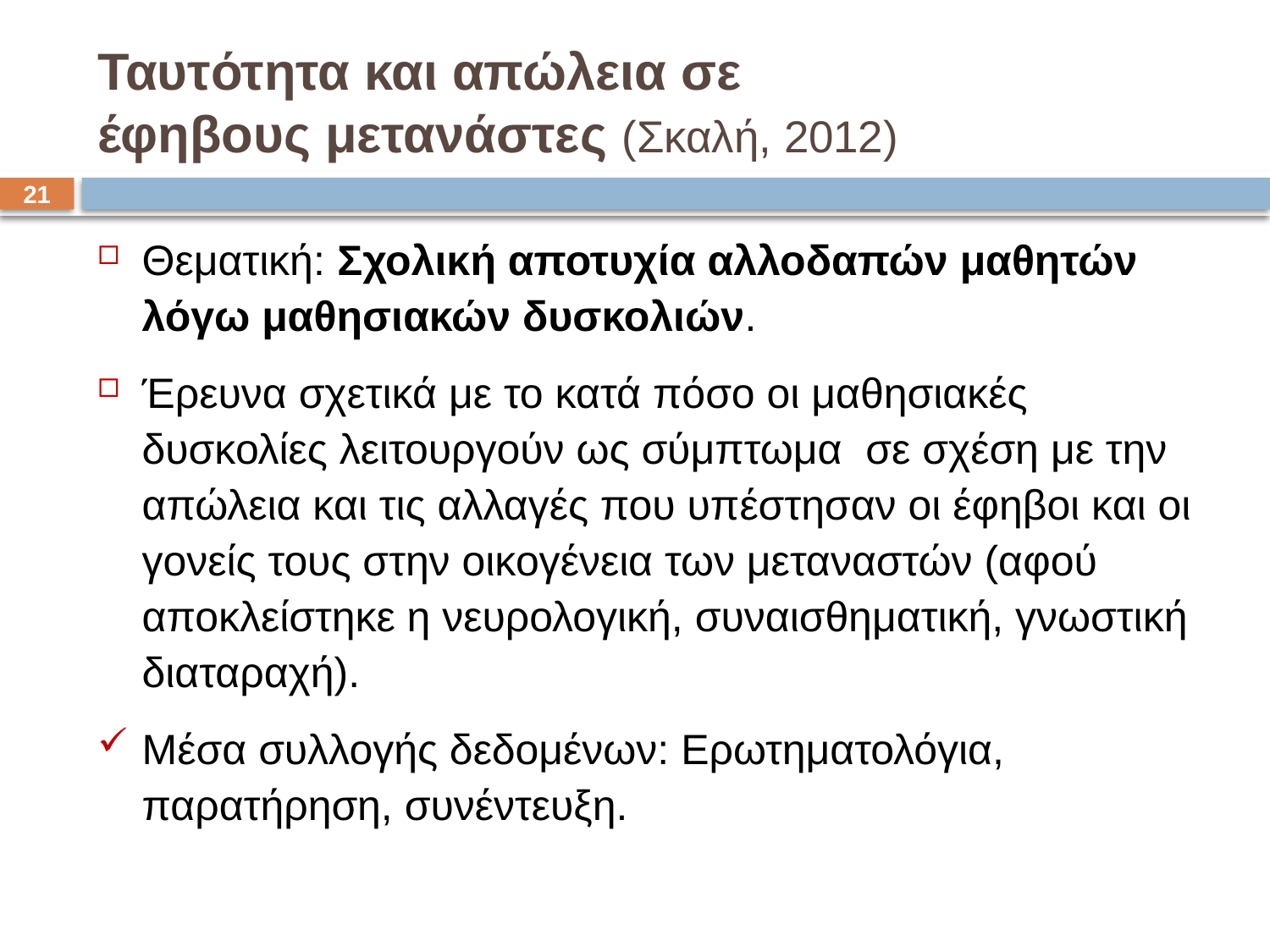

# Ταυτότητα και απώλεια σε έφηβους μετανάστες (Σκαλή, 2012)
21
Θεματική: Σχολική αποτυχία αλλοδαπών μαθητών λόγω μαθησιακών δυσκολιών.
Έρευνα σχετικά με το κατά πόσο οι μαθησιακές δυσκολίες λειτουργούν ως σύμπτωμα  σε σχέση με την απώλεια και τις αλλαγές που υπέστησαν οι έφηβοι και οι γονείς τους στην οικογένεια των μεταναστών (αφού αποκλείστηκε η νευρολογική, συναισθηματική, γνωστική διαταραχή).
Μέσα συλλογής δεδομένων: Ερωτηματολόγια, παρατήρηση, συνέντευξη.